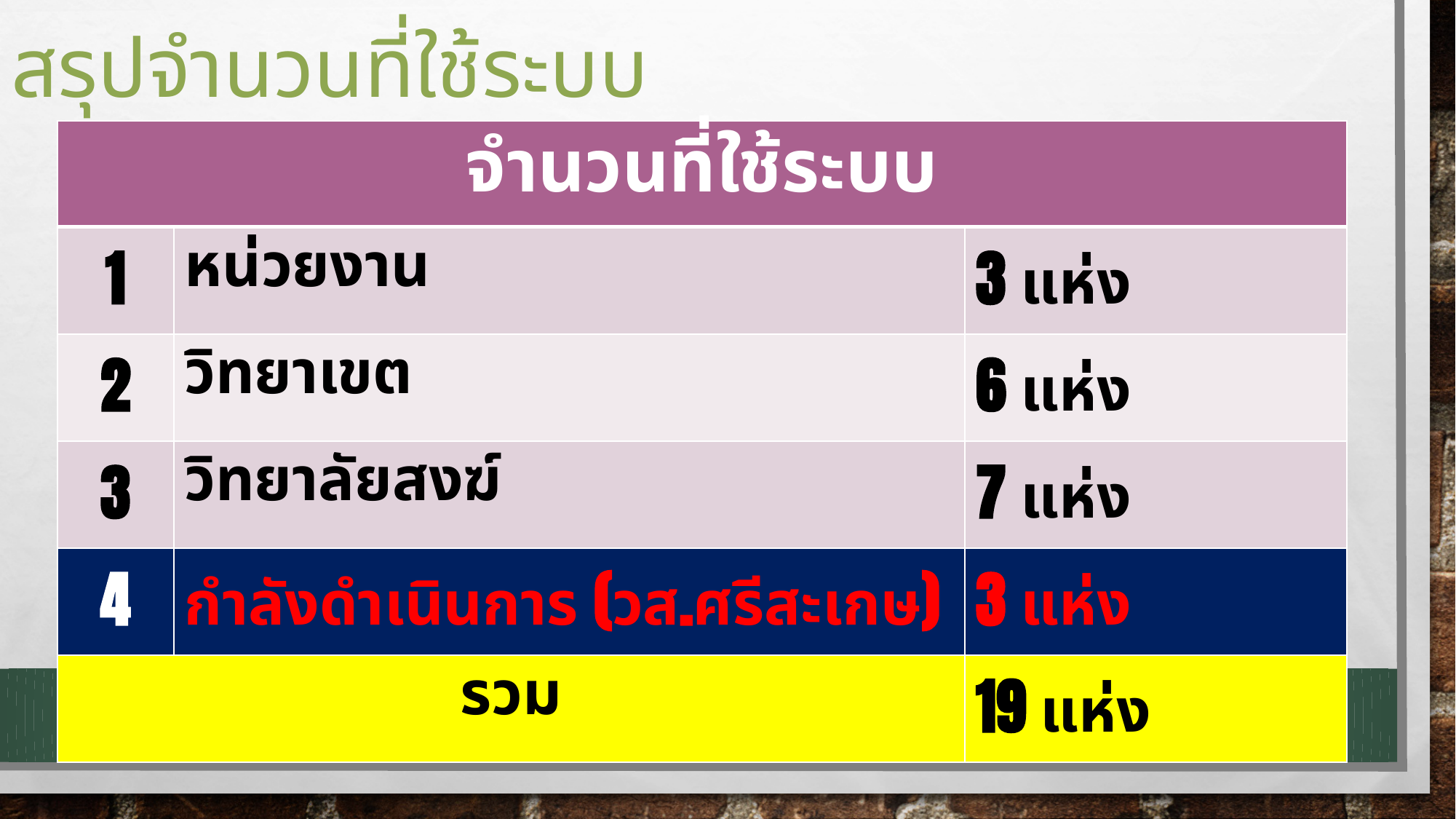

# สรุปจำนวนที่ใช้ระบบ
| จำนวนที่ใช้ระบบ |  |  |
| --- | --- | --- |
| 1 | หน่วยงาน | 3 แห่ง |
| 2 | วิทยาเขต | 6 แห่ง |
| 3 | วิทยาลัยสงฆ์ | 7 แห่ง |
| 4 | กำลังดำเนินการ (วส.ศรีสะเกษ) | 3 แห่ง |
| รวม |  | 19 แห่ง |